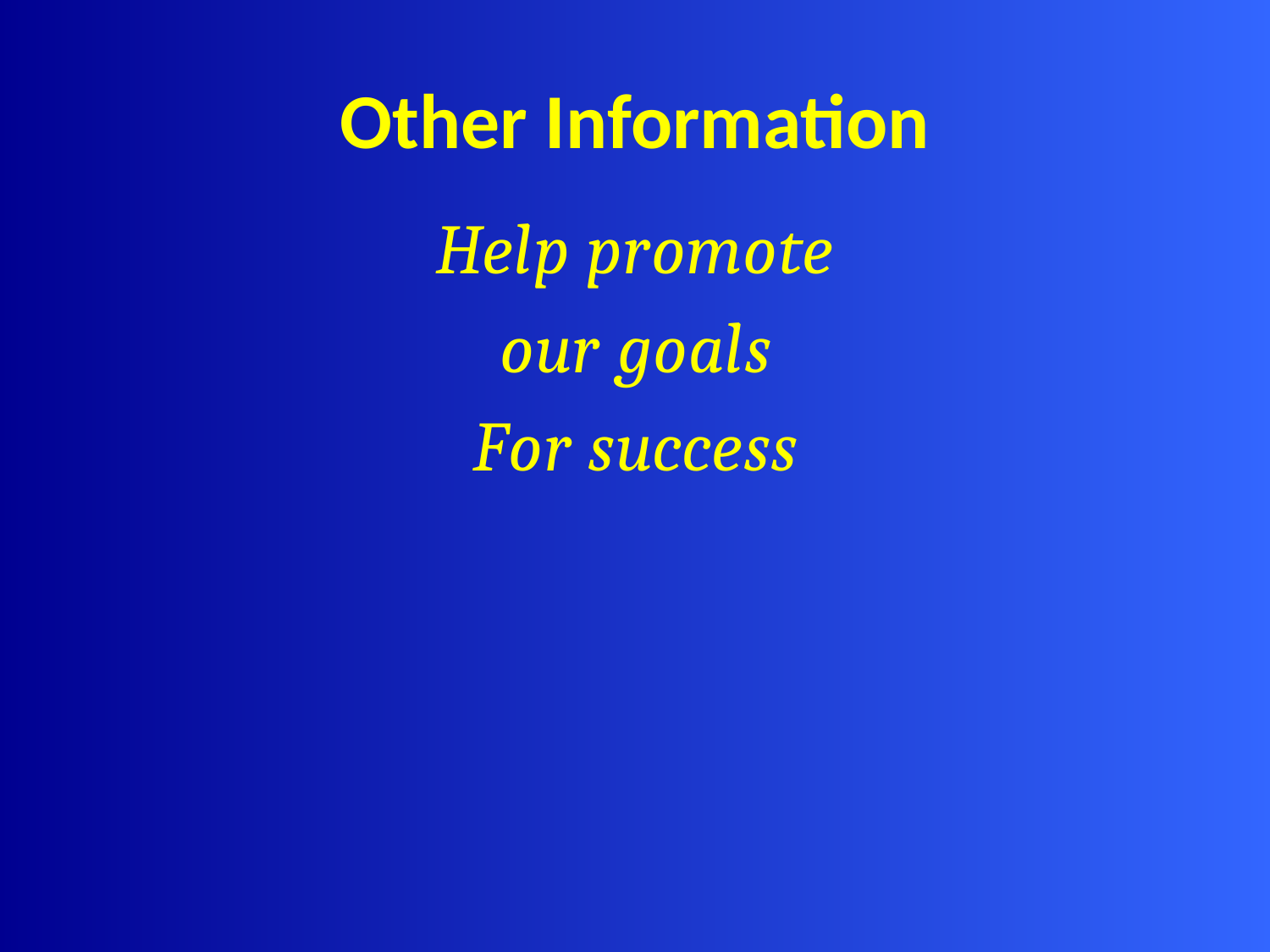

# Other Information
Help promote
our goals
For success